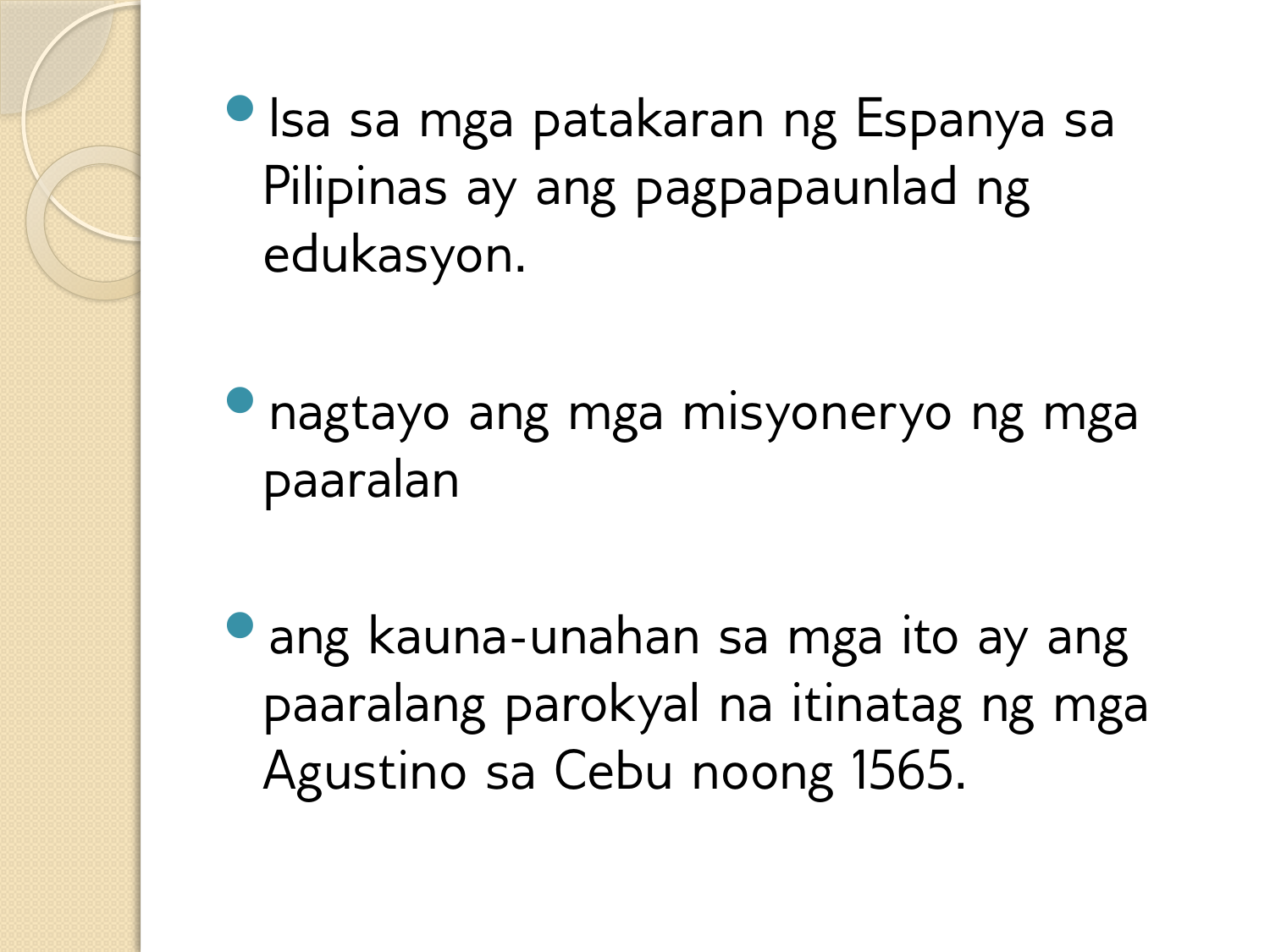

Isa sa mga patakaran ng Espanya sa Pilipinas ay ang pagpapaunlad ng edukasyon.

nagtayo ang mga misyoneryo ng mga paaralan

ang kauna-unahan sa mga ito ay ang paaralang parokyal na itinatag ng mga Agustino sa Cebu noong 1565.